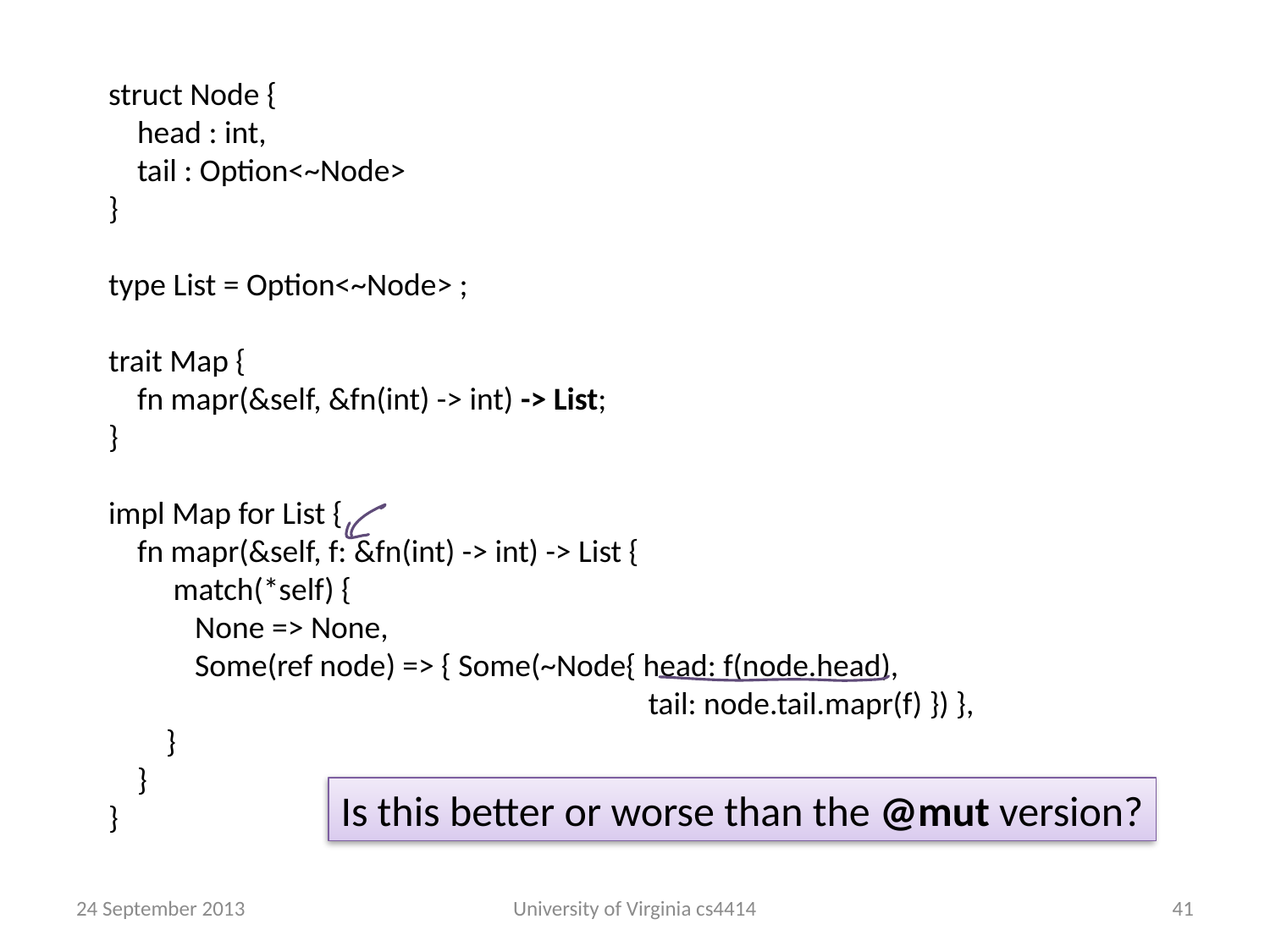

struct Node {
    head : int,
    tail : Option<~Node>
}

type List = Option<~Node> ;

trait Map {
    fn mapr(&self, &fn(int) -> int) -> List;
}

impl Map for List {
    fn mapr(&self, f: &fn(int) -> int) -> List {
         match(*self) {
            None => None,
            Some(ref node) => { Some(~Node{ head: f(node.head),
                                                                           tail: node.tail.mapr(f) }) },
        }
    }
}

Is this better or worse than the @mut version?
24 September 2013
University of Virginia cs4414
41